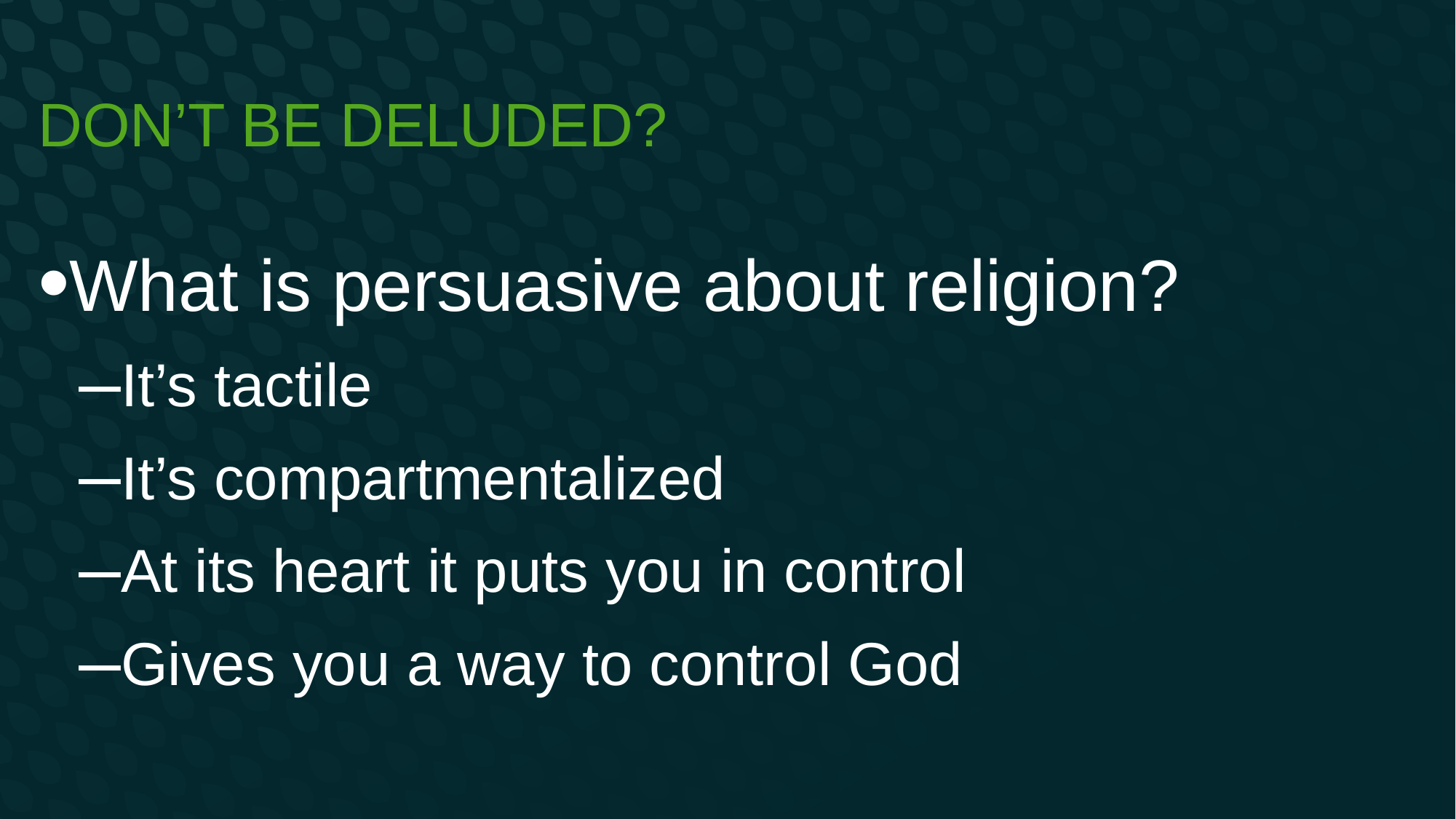

# Don’t be deluded?
What is persuasive about religion?
It’s tactile
It’s compartmentalized
At its heart it puts you in control
Gives you a way to control God